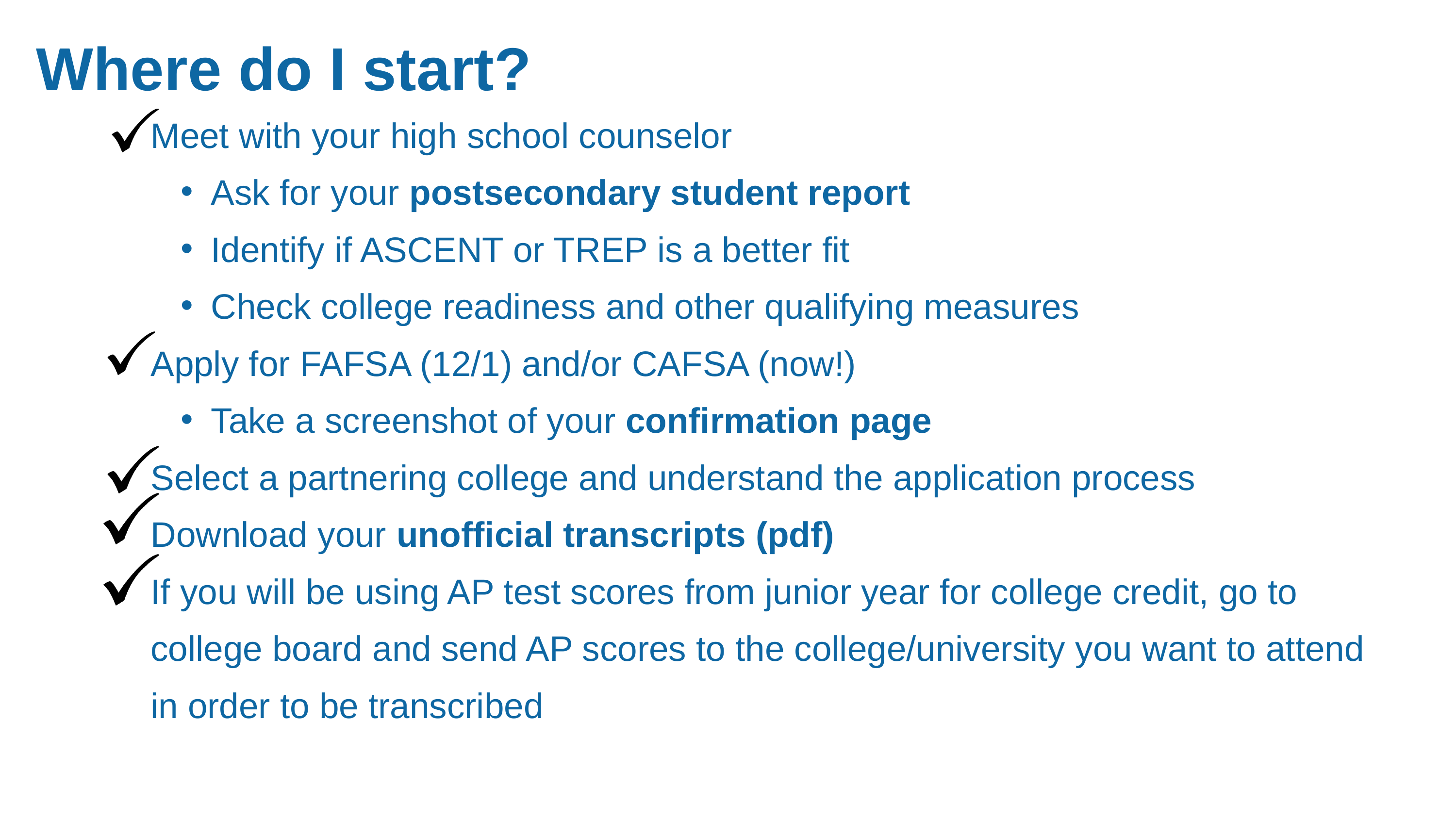

Where do I start?
Meet with your high school counselor
Ask for your postsecondary student report
Identify if ASCENT or TREP is a better fit
Check college readiness and other qualifying measures
Apply for FAFSA (12/1) and/or CAFSA (now!)
Take a screenshot of your confirmation page
Select a partnering college and understand the application process
Download your unofficial transcripts (pdf)
If you will be using AP test scores from junior year for college credit, go to college board and send AP scores to the college/university you want to attend in order to be transcribed